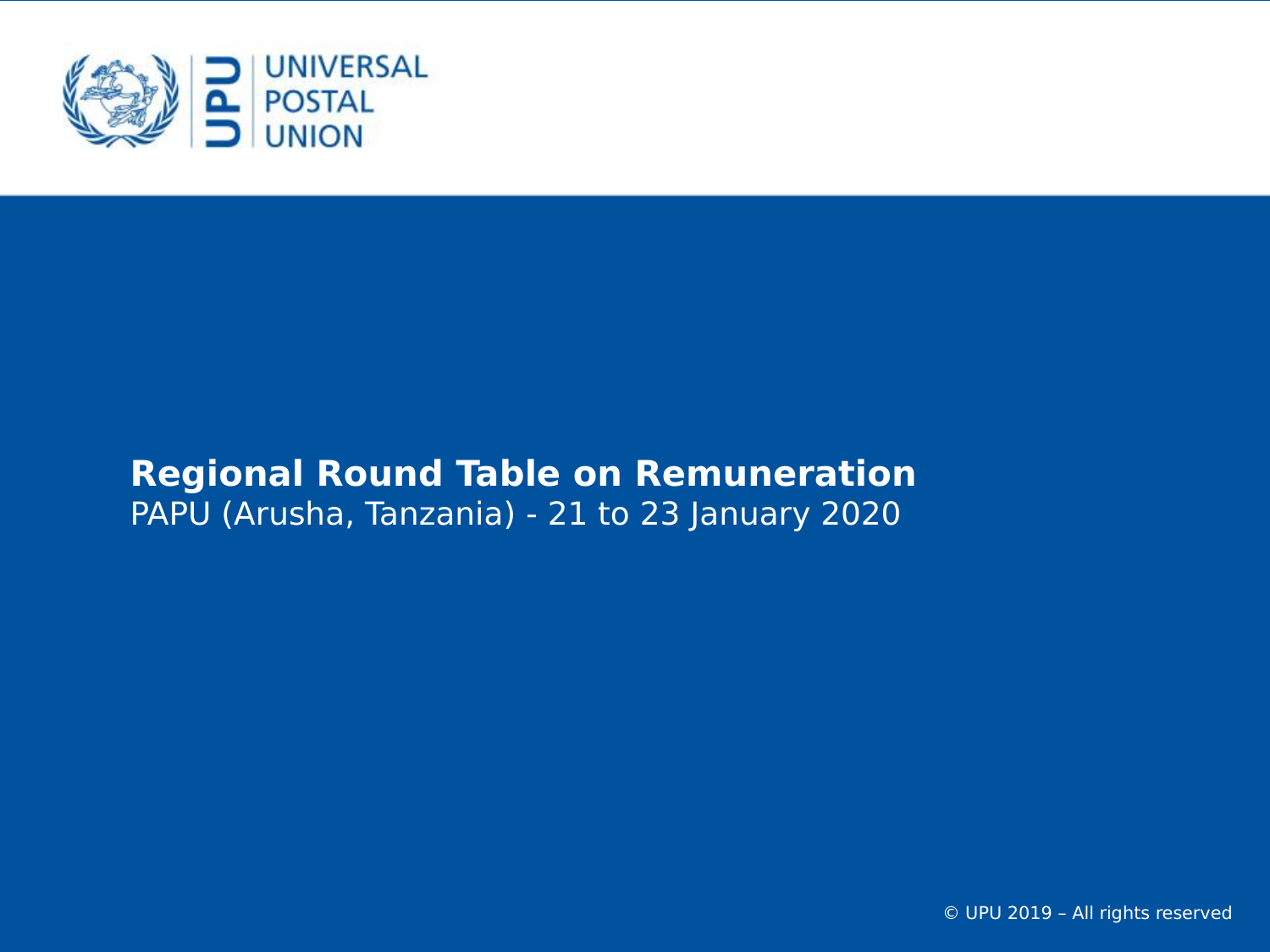

# Regional Round Table on Remuneration PAPU (Arusha, Tanzania) - 21 to 23 January 2020